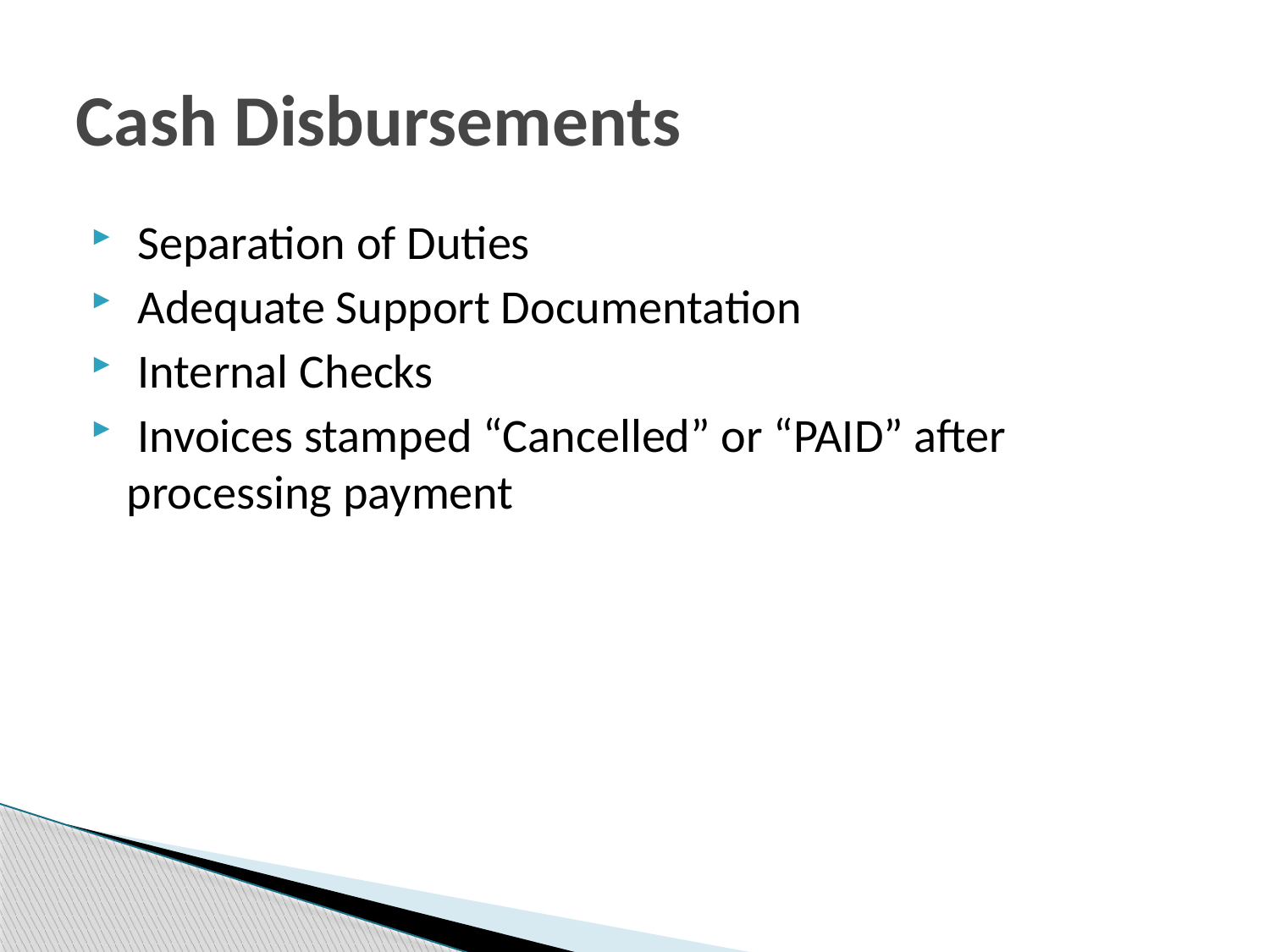

# Cash Disbursements
 Separation of Duties
 Adequate Support Documentation
 Internal Checks
 Invoices stamped “Cancelled” or “PAID” after processing payment